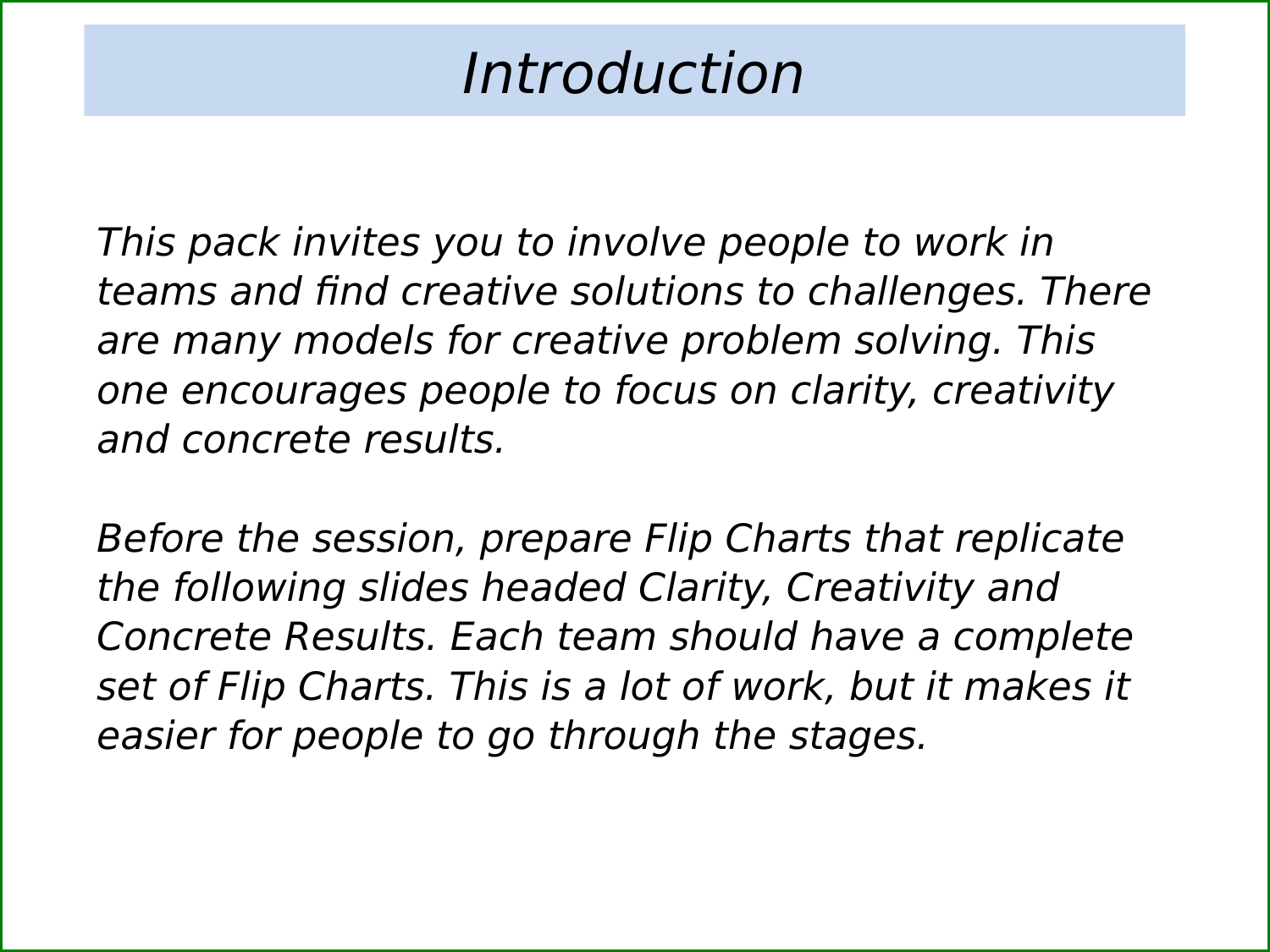

Introduction
This pack invites you to involve people to work in teams and find creative solutions to challenges. There are many models for creative problem solving. This one encourages people to focus on clarity, creativity and concrete results.

Before the session, prepare Flip Charts that replicate the following slides headed Clarity, Creativity and Concrete Results. Each team should have a complete set of Flip Charts. This is a lot of work, but it makes it easier for people to go through the stages.